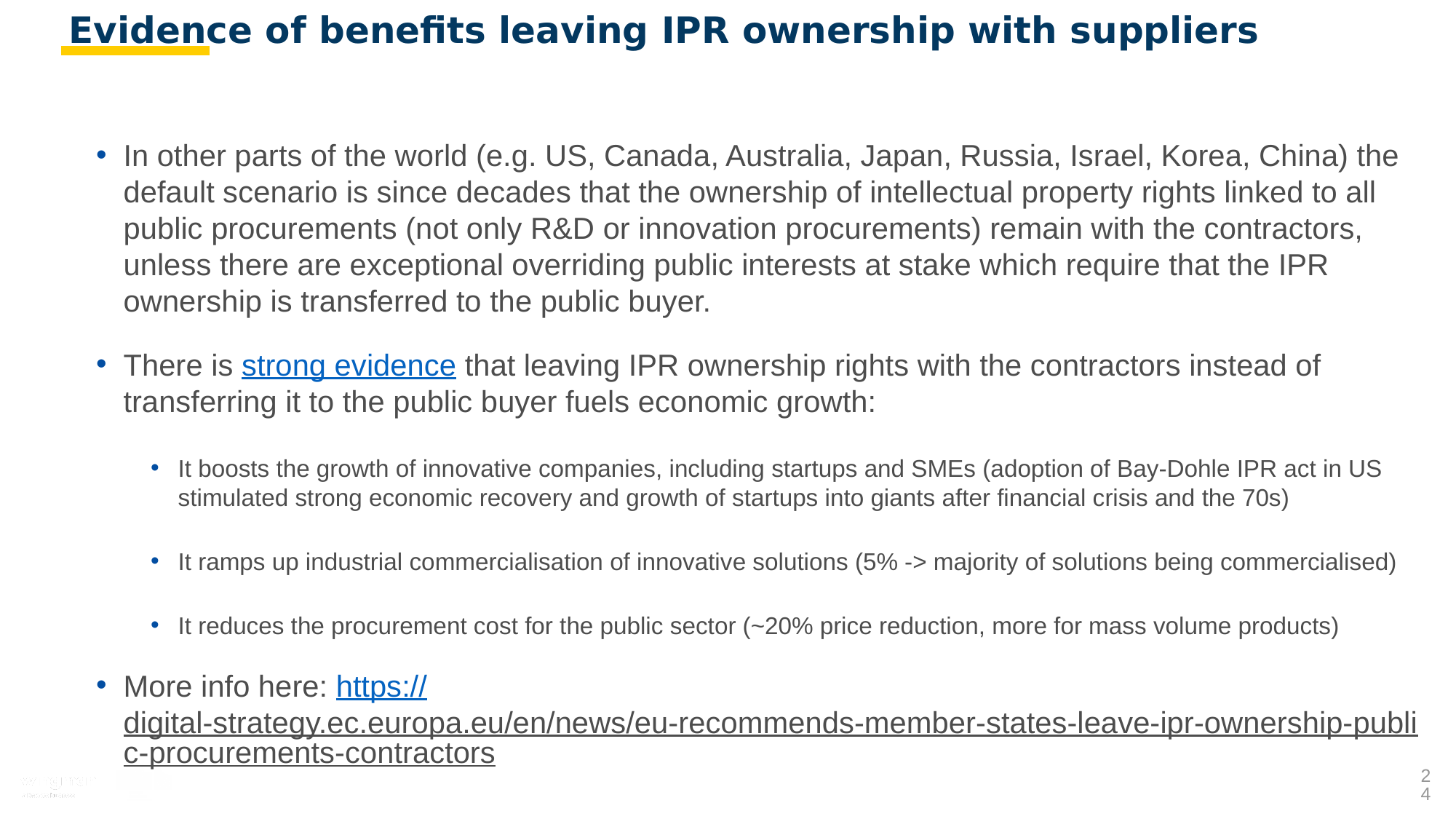

Evidence of benefits leaving IPR ownership with suppliers

In other parts of the world (e.g. US, Canada, Australia, Japan, Russia, Israel, Korea, China) the default scenario is since decades that the ownership of intellectual property rights linked to all public procurements (not only R&D or innovation procurements) remain with the contractors, unless there are exceptional overriding public interests at stake which require that the IPR ownership is transferred to the public buyer.
There is strong evidence that leaving IPR ownership rights with the contractors instead of transferring it to the public buyer fuels economic growth:
It boosts the growth of innovative companies, including startups and SMEs (adoption of Bay-Dohle IPR act in US stimulated strong economic recovery and growth of startups into giants after financial crisis and the 70s)
It ramps up industrial commercialisation of innovative solutions (5% -> majority of solutions being commercialised)
It reduces the procurement cost for the public sector (~20% price reduction, more for mass volume products)
More info here: https://digital-strategy.ec.europa.eu/en/news/eu-recommends-member-states-leave-ipr-ownership-public-procurements-contractors

24